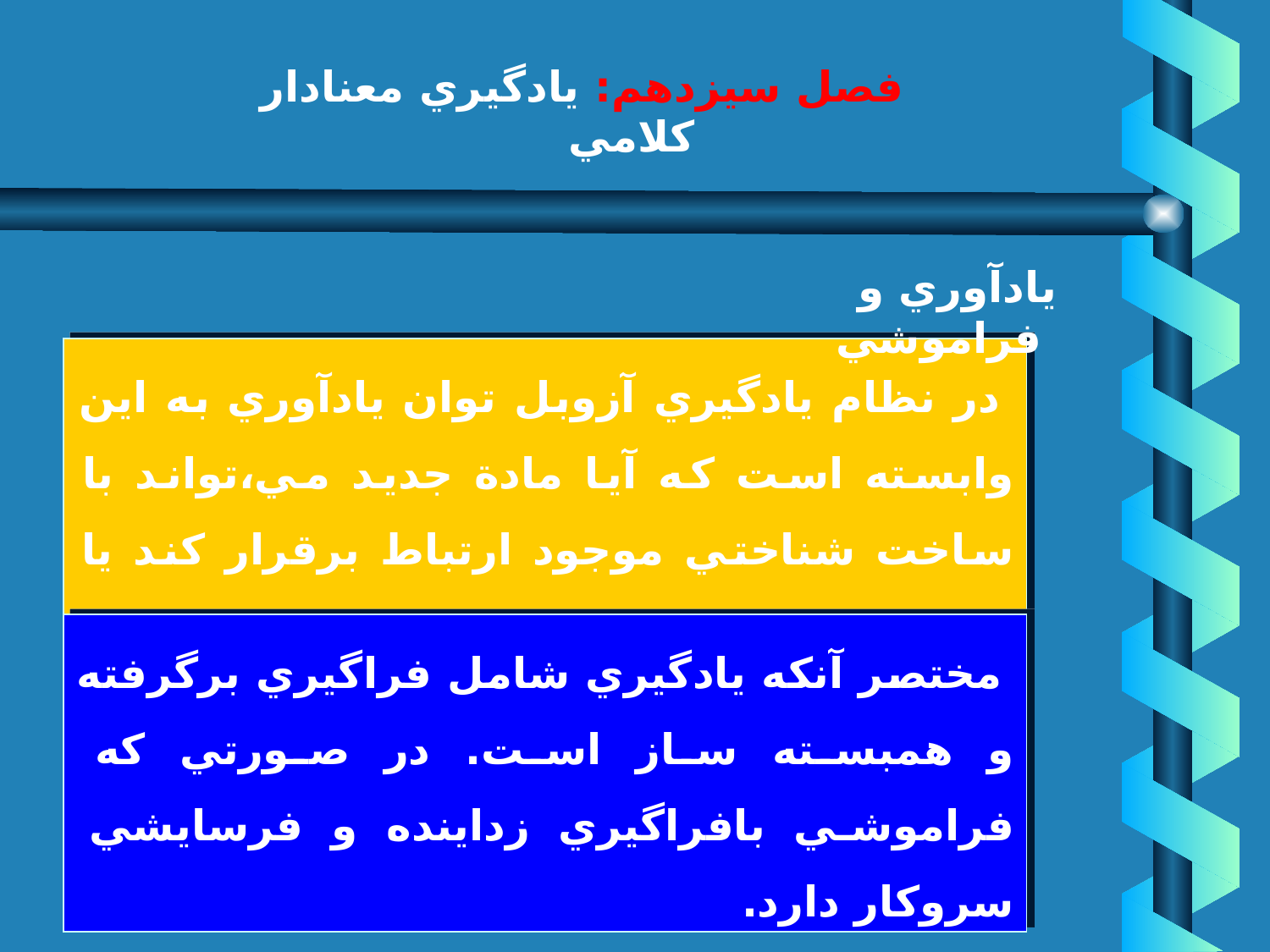

# فصل سيزدهم: يادگيري معنادار كلامي
يادآوري و فراموشي
 در نظام يادگيري آزوبل توان يادآوري به اين وابسته است كه آيا مادة جديد مي،تواند با ساخت شناختي موجود ارتباط برقرار كند يا نه.
 مختصر آنكه يادگيري شامل فراگيري برگرفته و همبسته ساز است. در صورتي كه فراموشي بافراگيري زداينده و فرسايشي سروكار دارد.